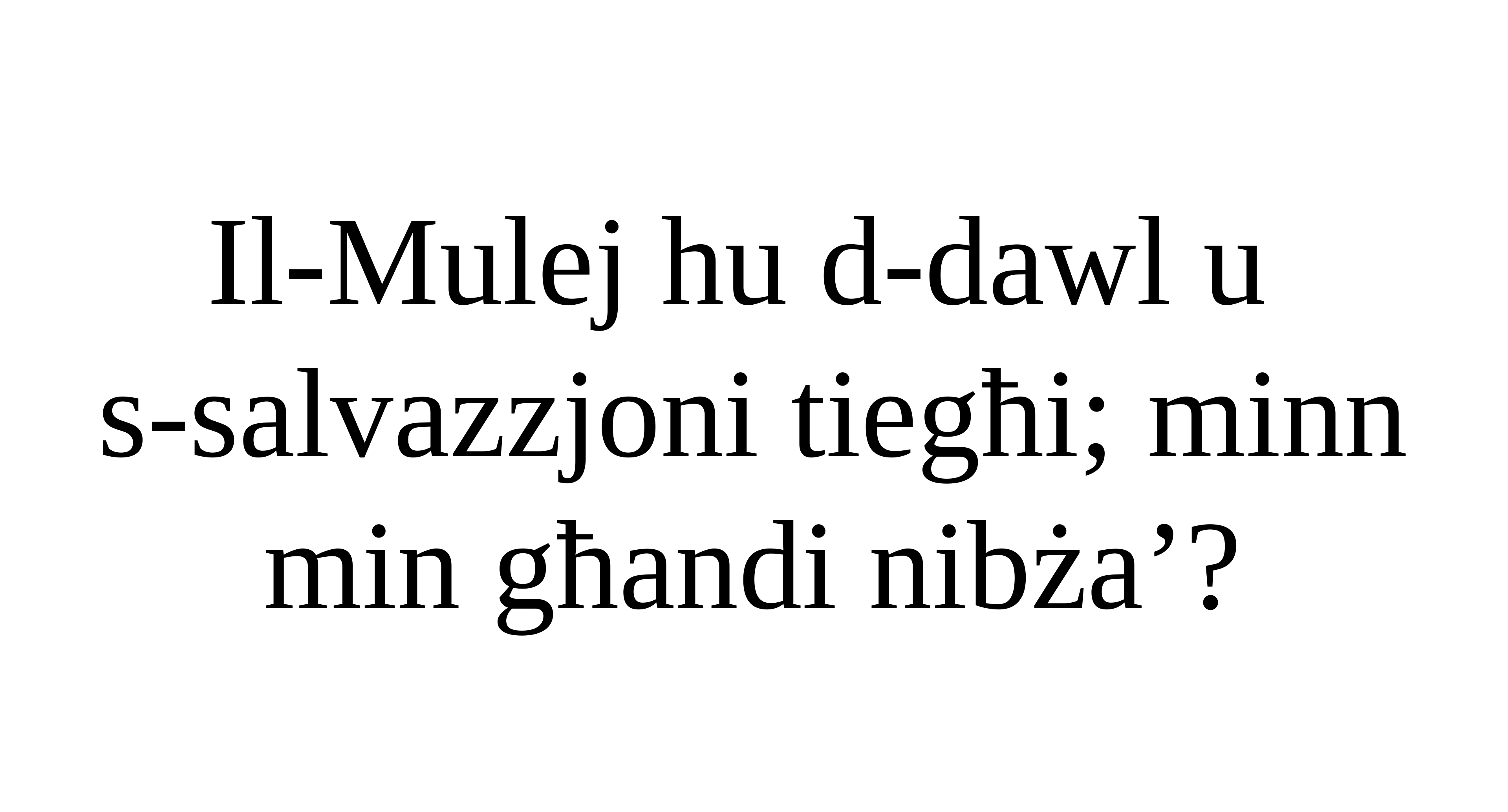

Il-Mulej hu d-dawl u
s-salvazzjoni tiegħi; minn min għandi nibża’?